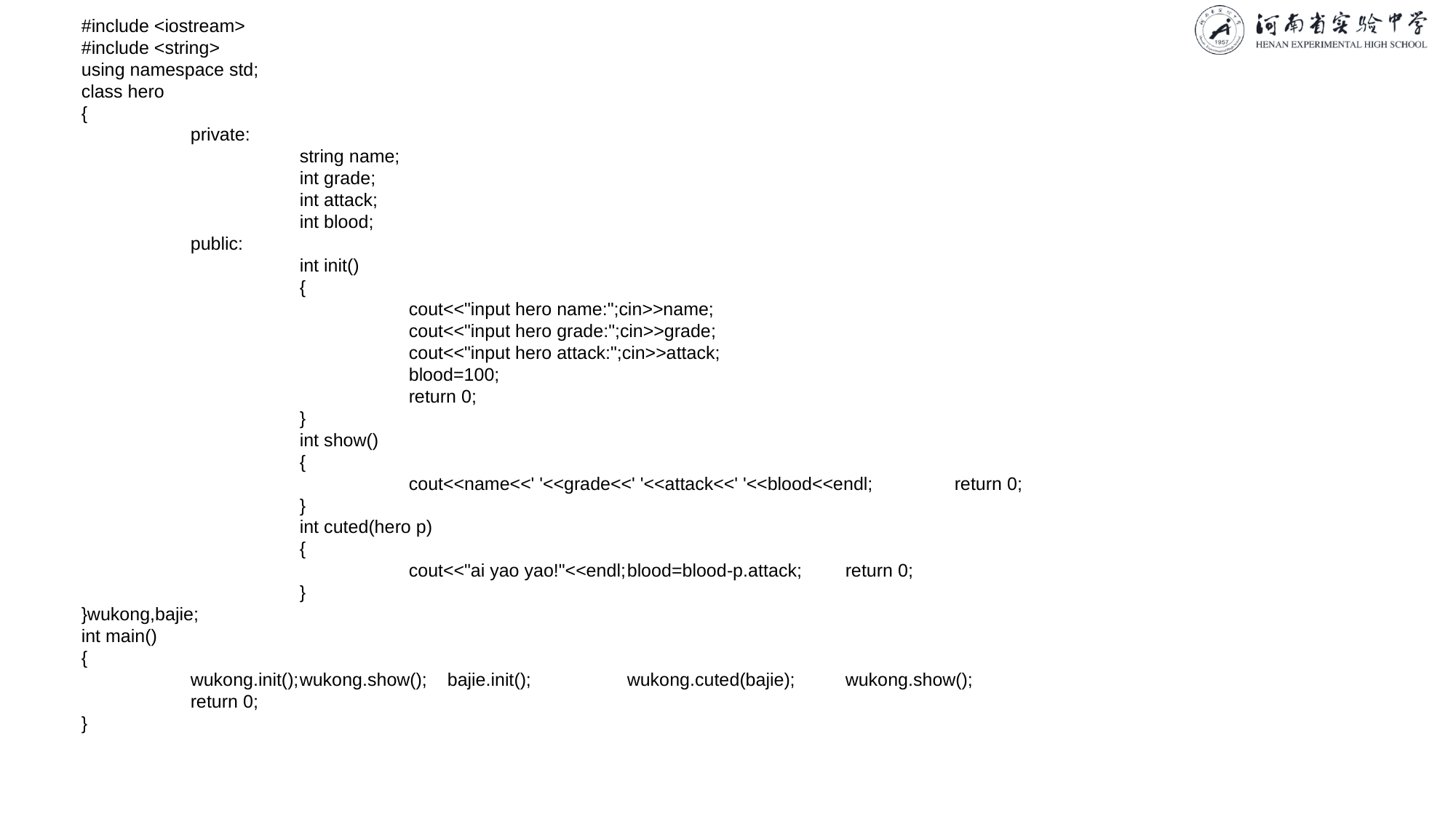

#include <iostream>
#include <string>
using namespace std;
class hero
{
	private:
		string name;
		int grade;
		int attack;
		int blood;
	public:
		int init()
		{
			cout<<"input hero name:";cin>>name;
			cout<<"input hero grade:";cin>>grade;
			cout<<"input hero attack:";cin>>attack;
			blood=100;
			return 0;
		}
		int show()
		{
			cout<<name<<' '<<grade<<' '<<attack<<' '<<blood<<endl;	return 0;
		}
		int cuted(hero p)
		{
			cout<<"ai yao yao!"<<endl;	blood=blood-p.attack;	return 0;
		}
}wukong,bajie;
int main()
{
	wukong.init();	wukong.show();    bajie.init();	wukong.cuted(bajie);	wukong.show();
	return 0;
}